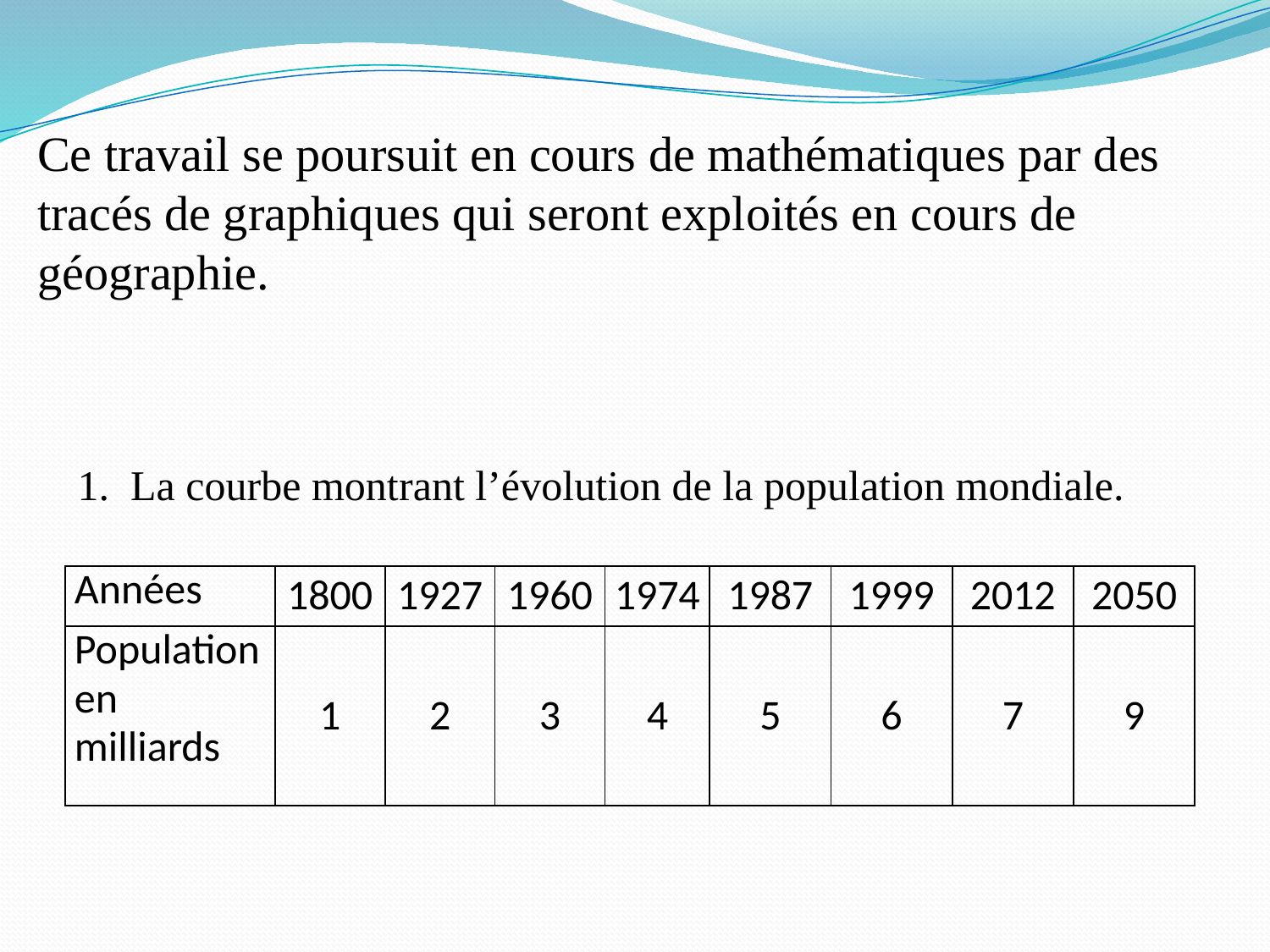

Ce travail se poursuit en cours de mathématiques par des tracés de graphiques qui seront exploités en cours de géographie.
1.  La courbe montrant l’évolution de la population mondiale.
| Années | 1800 | 1927 | 1960 | 1974 | 1987 | 1999 | 2012 | 2050 |
| --- | --- | --- | --- | --- | --- | --- | --- | --- |
| Population en milliards | 1 | 2 | 3 | 4 | 5 | 6 | 7 | 9 |